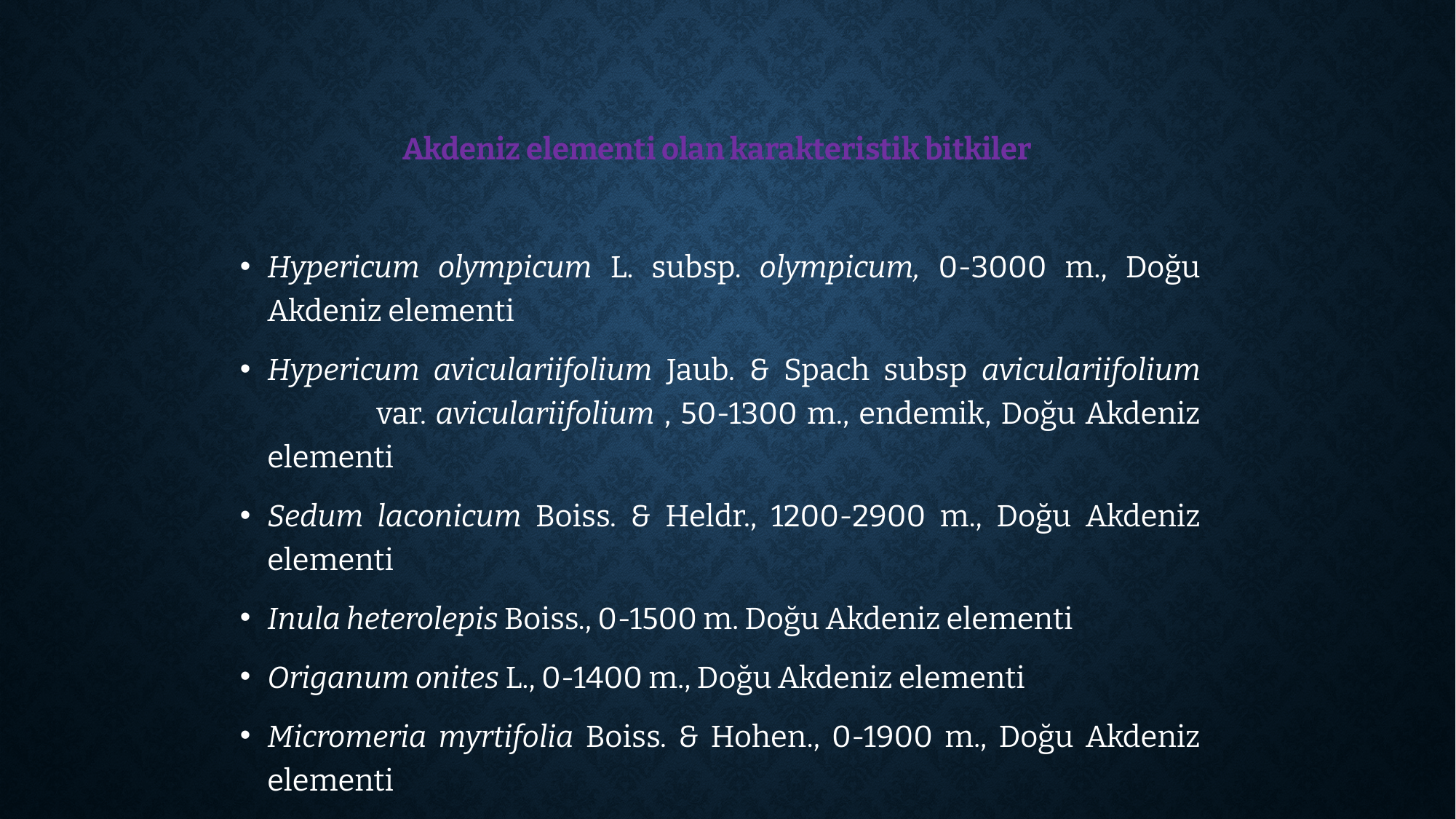

Akdeniz elementi olan karakteristik bitkiler

Hypericum olympicum L. subsp. olympicum, 0-3000 m., Doğu Akdeniz elementi
Hypericum aviculariifolium Jaub. & Spach subsp aviculariifolium 	var. aviculariifolium , 50-1300 m., endemik, Doğu Akdeniz elementi
Sedum laconicum Boiss. & Heldr., 1200-2900 m., Doğu Akdeniz elementi
Inula heterolepis Boiss., 0-1500 m. Doğu Akdeniz elementi
Origanum onites L., 0-1400 m., Doğu Akdeniz elementi
Micromeria myrtifolia Boiss. & Hohen., 0-1900 m., Doğu Akdeniz elementi
Galium heldreichii Hal., 0-1800 m., Doğu Akdeniz elementi
Galium cilicicum Boiss., 1250-2700 m., endemik, Doğu Akdeniz elementi